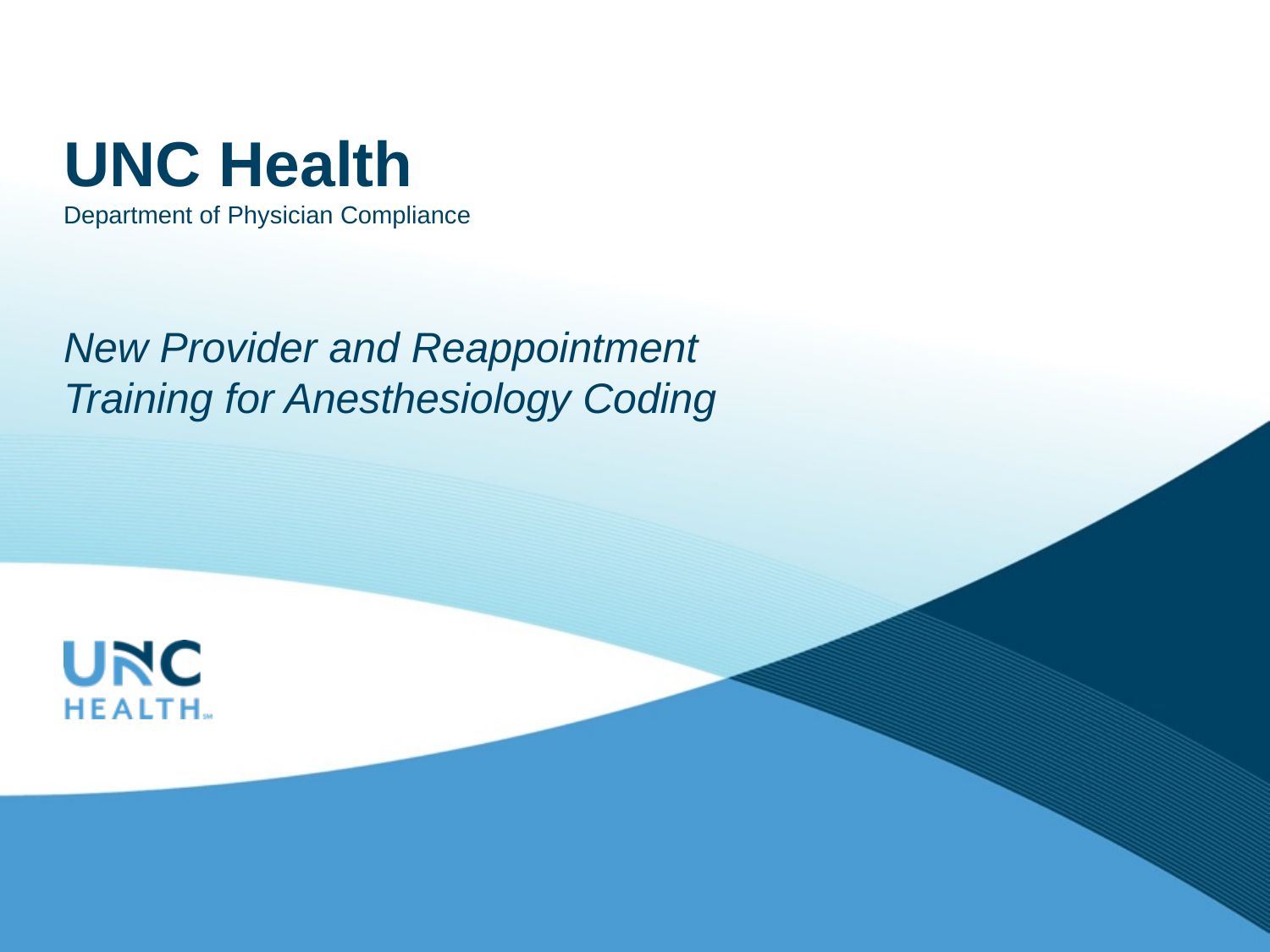

# UNC Health Department of Physician Compliance

New Provider and Reappointment Training for Anesthesiology Coding